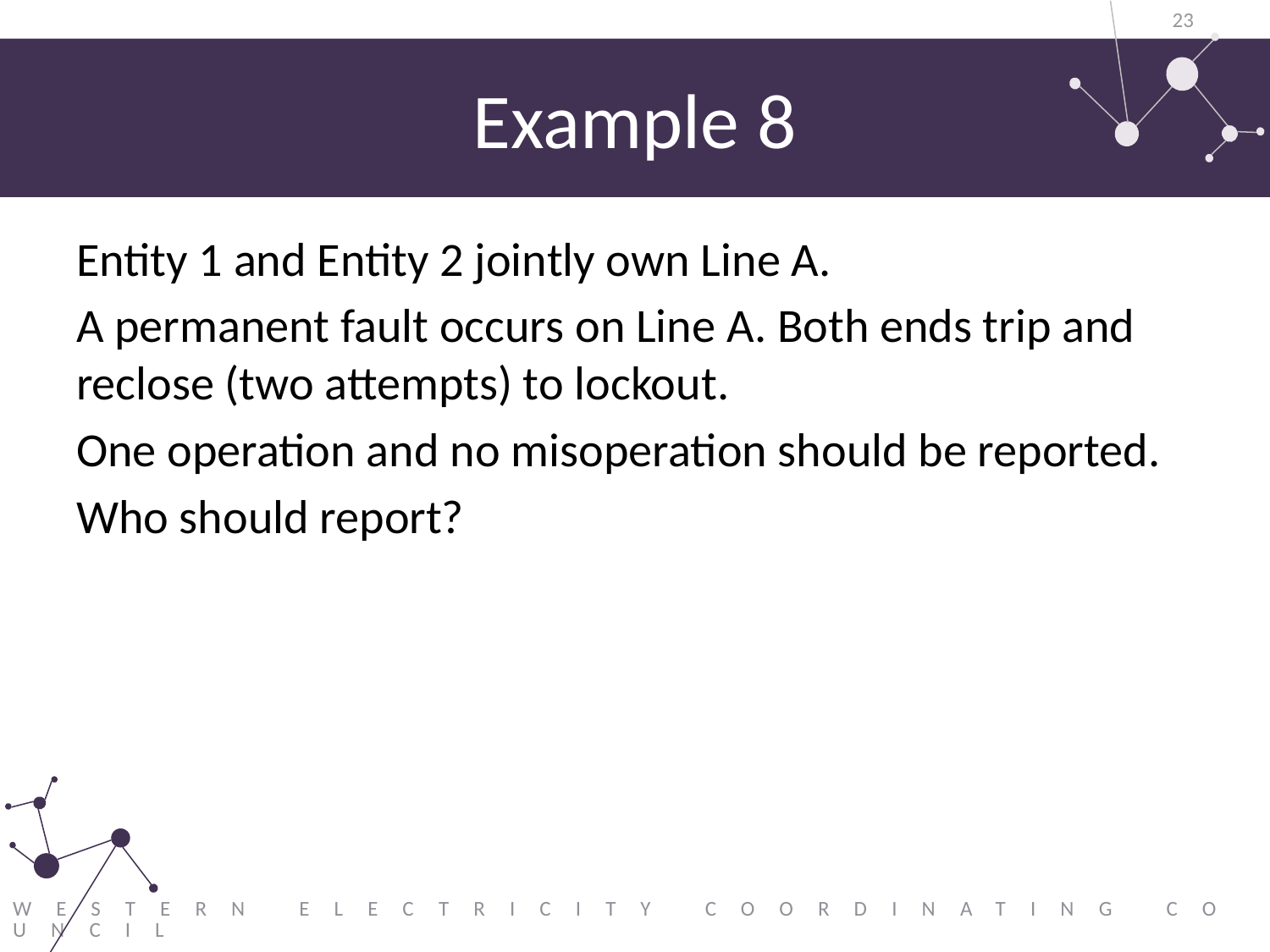

23
# Example 8
Entity 1 and Entity 2 jointly own Line A.
A permanent fault occurs on Line A. Both ends trip and reclose (two attempts) to lockout.
One operation and no misoperation should be reported.
Who should report?
Western Electricity Coordinating Council